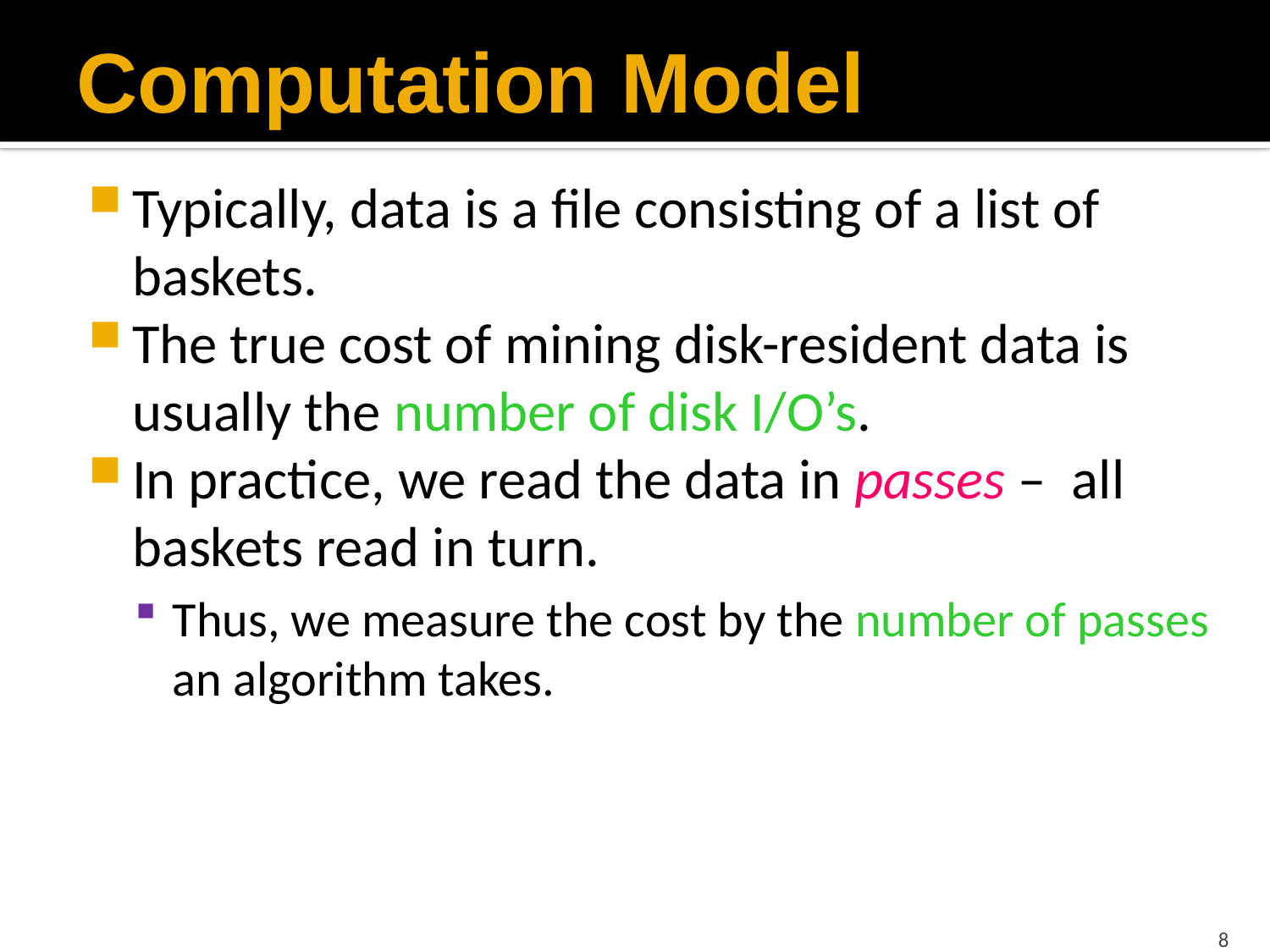

# Computation Model
Typically, data is a file consisting of a list of baskets.
The true cost of mining disk-resident data is usually the number of disk I/O’s.
In practice, we read the data in passes –  all baskets read in turn.
Thus, we measure the cost by the number of passes an algorithm takes.
8